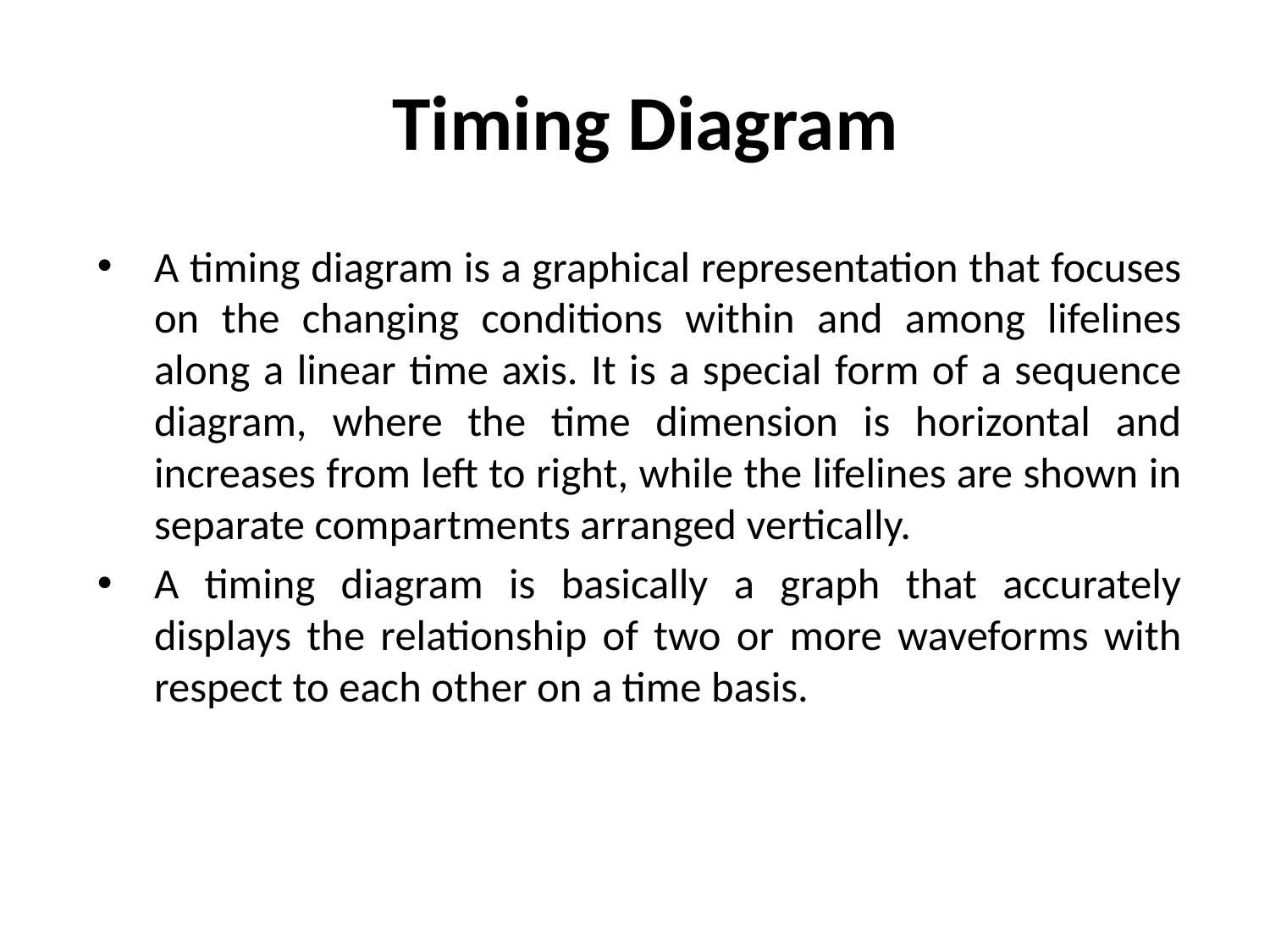

# Timing Diagram
A timing diagram is a graphical representation that focuses on the changing conditions within and among lifelines along a linear time axis. It is a special form of a sequence diagram, where the time dimension is horizontal and increases from left to right, while the lifelines are shown in separate compartments arranged vertically.
A timing diagram is basically a graph that accurately displays the relationship of two or more waveforms with respect to each other on a time basis.